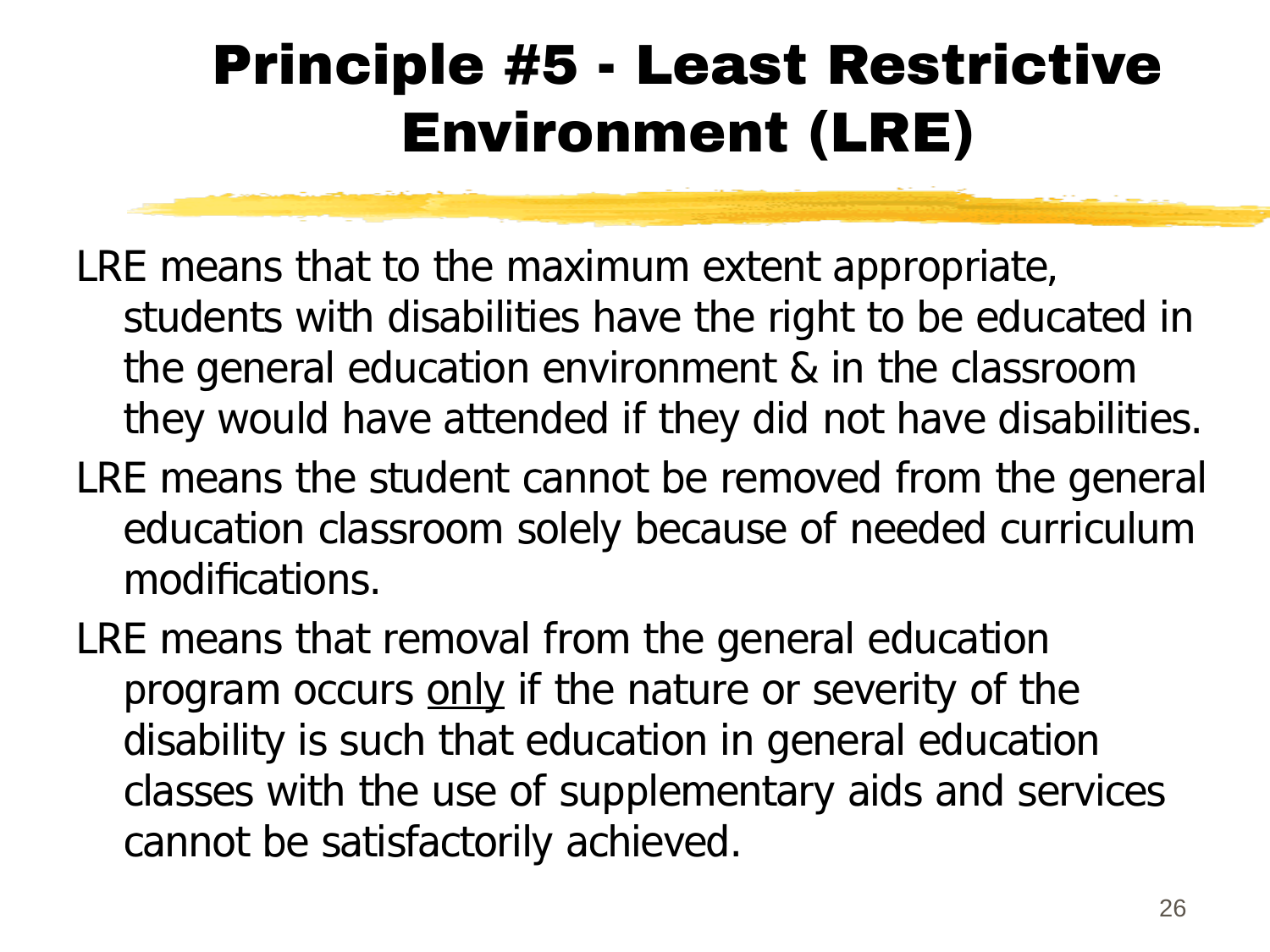

# Principle #5 - Least Restrictive Environment (LRE)
LRE means that to the maximum extent appropriate, students with disabilities have the right to be educated in the general education environment & in the classroom they would have attended if they did not have disabilities.
LRE means the student cannot be removed from the general education classroom solely because of needed curriculum modifications.
LRE means that removal from the general education program occurs only if the nature or severity of the disability is such that education in general education classes with the use of supplementary aids and services cannot be satisfactorily achieved.

26